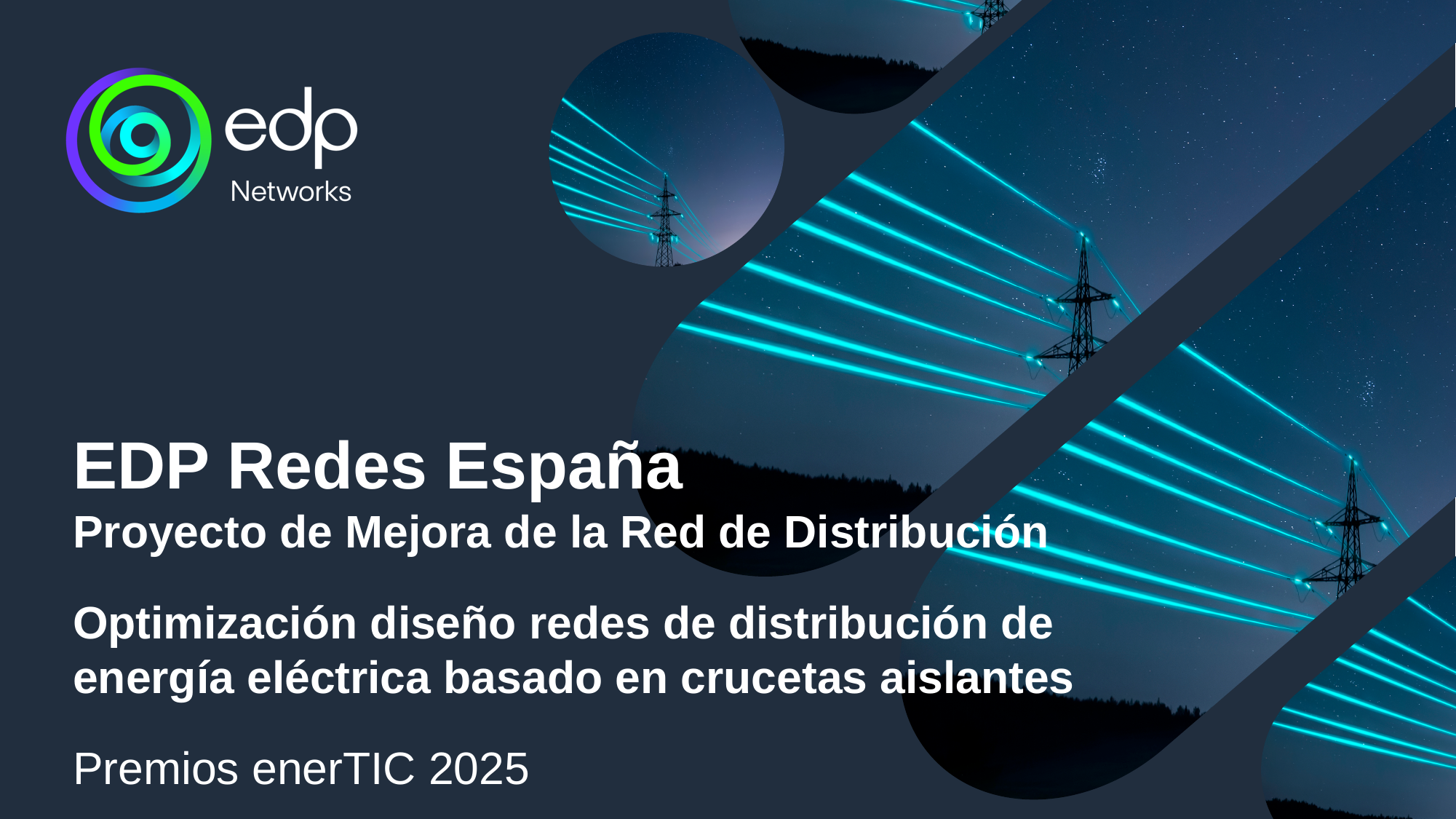

EDP Redes España
Proyecto de Mejora de la Red de Distribución
Optimización diseño redes de distribución de energía eléctrica basado en crucetas aislantes
Premios enerTIC 2025